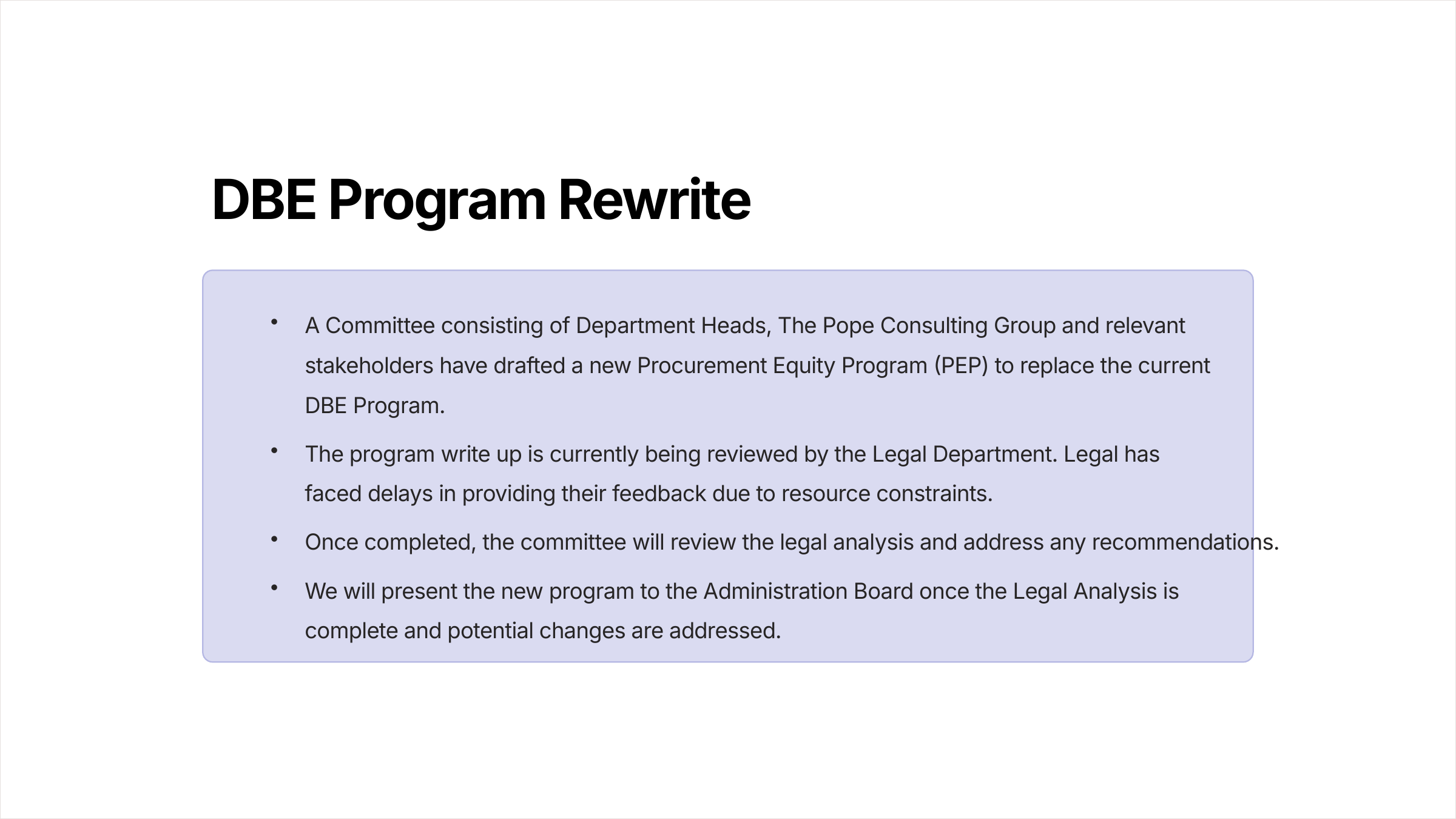

DBE Program Rewrite

A Committee consisting of Department Heads, The Pope Consulting Group and relevant stakeholders have drafted a new Procurement Equity Program (PEP) to replace the current DBE Program.
The program write up is currently being reviewed by the Legal Department. Legal has faced delays in providing their feedback due to resource constraints.
Once completed, the committee will review the legal analysis and address any recommendations.
We will present the new program to the Administration Board once the Legal Analysis is complete and potential changes are addressed.